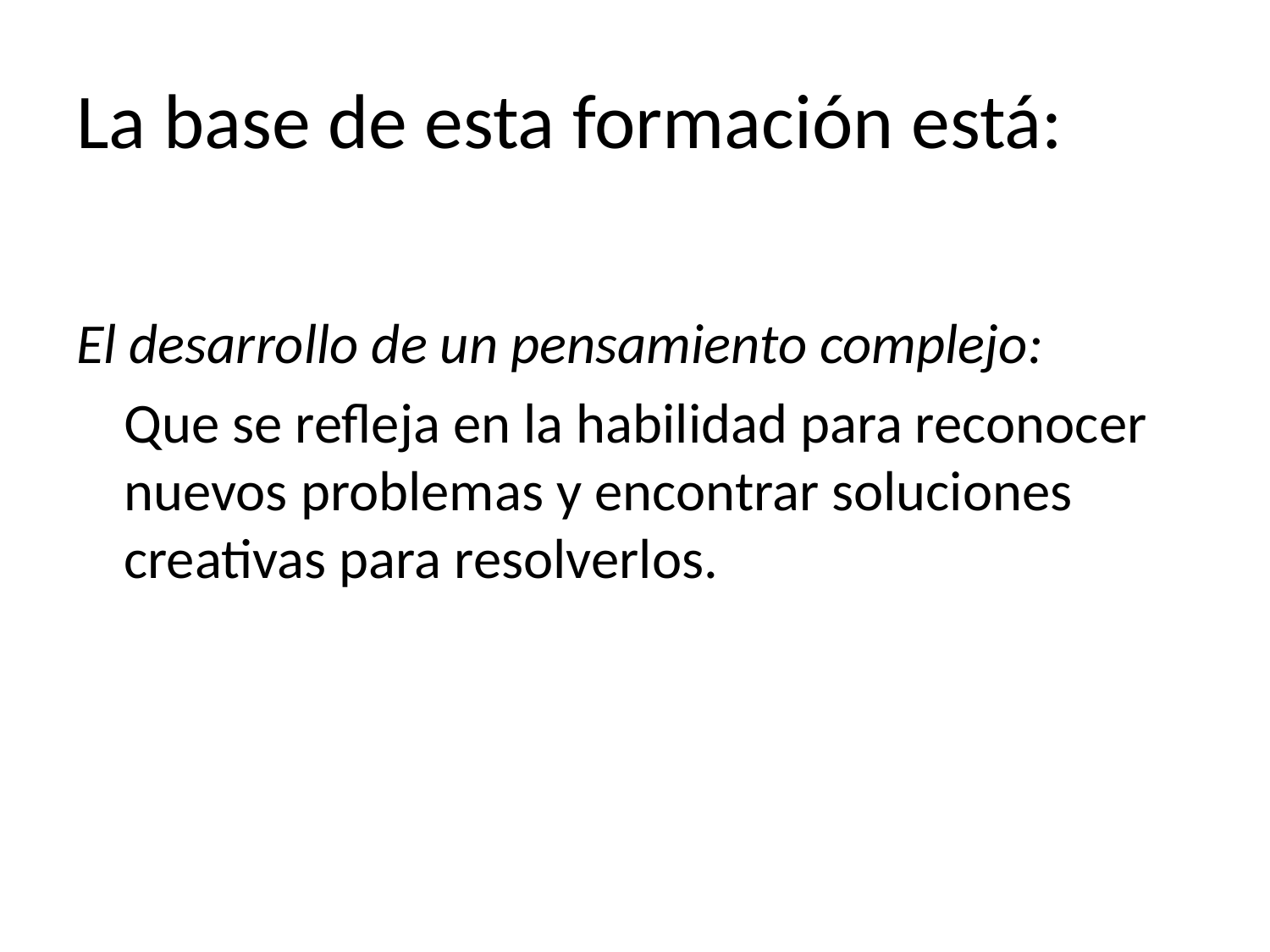

# La base de esta formación está:

El desarrollo de un pensamiento complejo:
	Que se refleja en la habilidad para reconocer nuevos problemas y encontrar soluciones creativas para resolverlos.